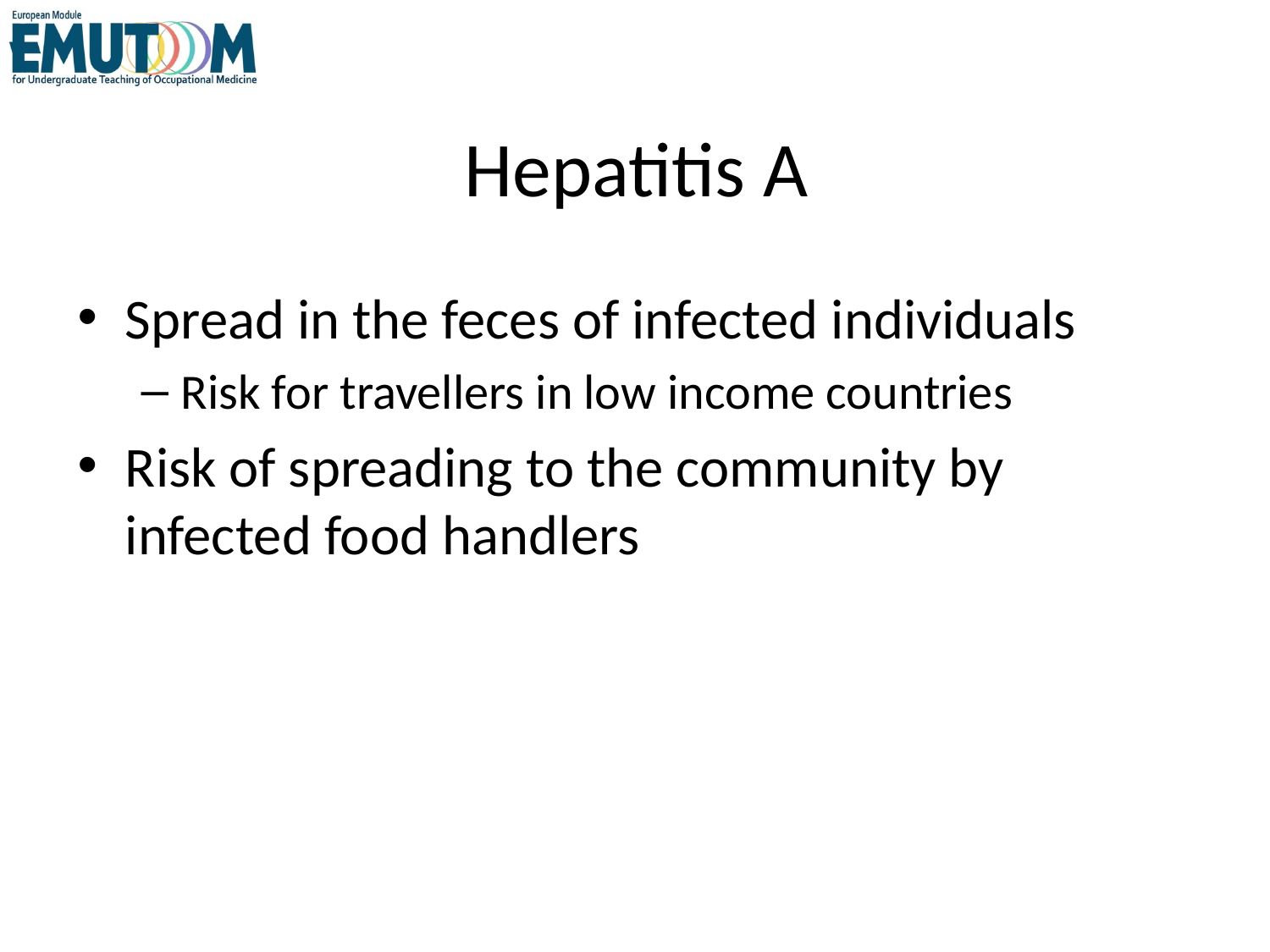

# Hepatitis A
Spread in the feces of infected individuals
Risk for travellers in low income countries
Risk of spreading to the community by infected food handlers